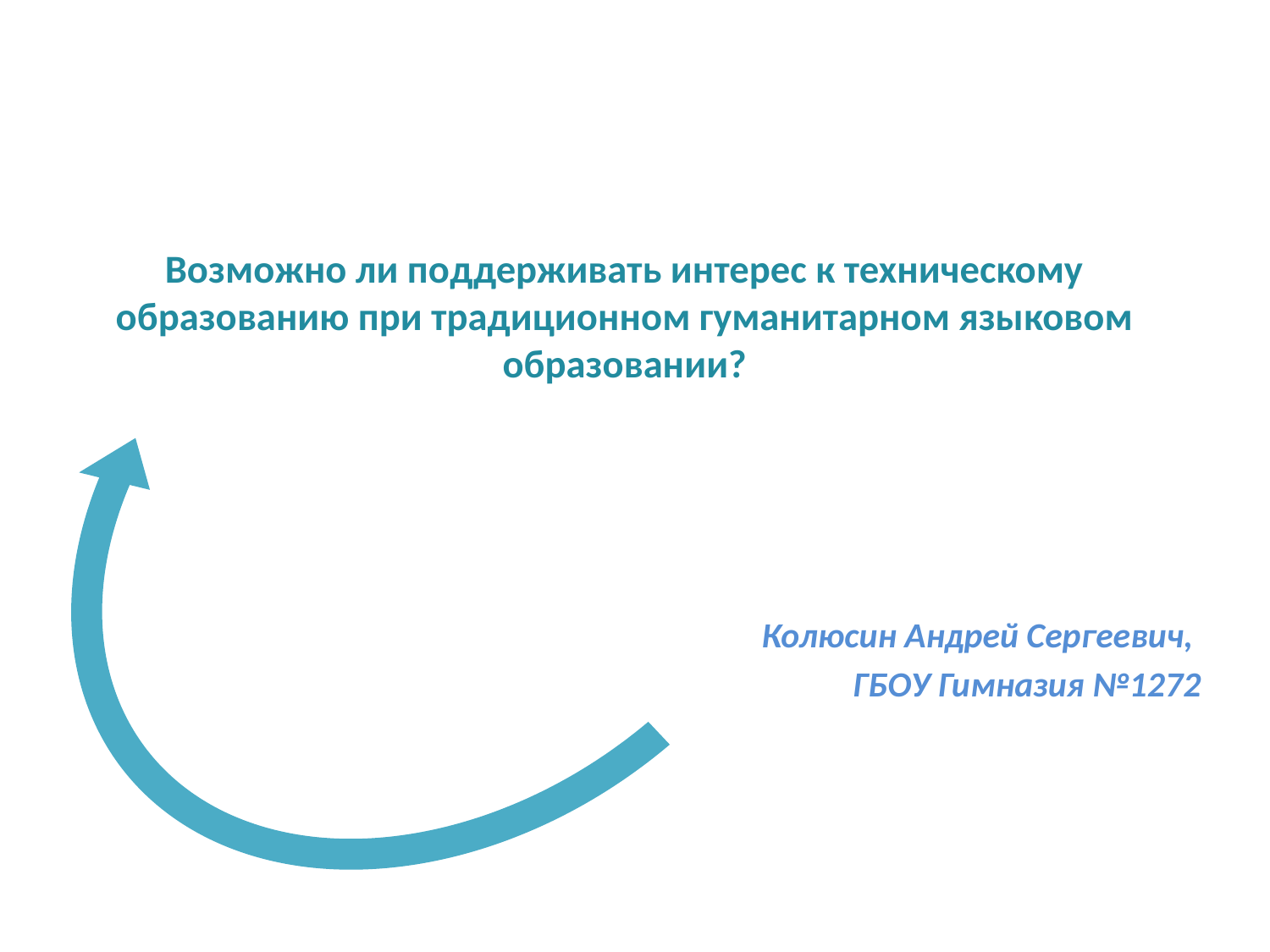

# Возможно ли поддерживать интерес к техническому образованию при традиционном гуманитарном языковом образовании?
Колюсин Андрей Сергеевич,
ГБОУ Гимназия №1272